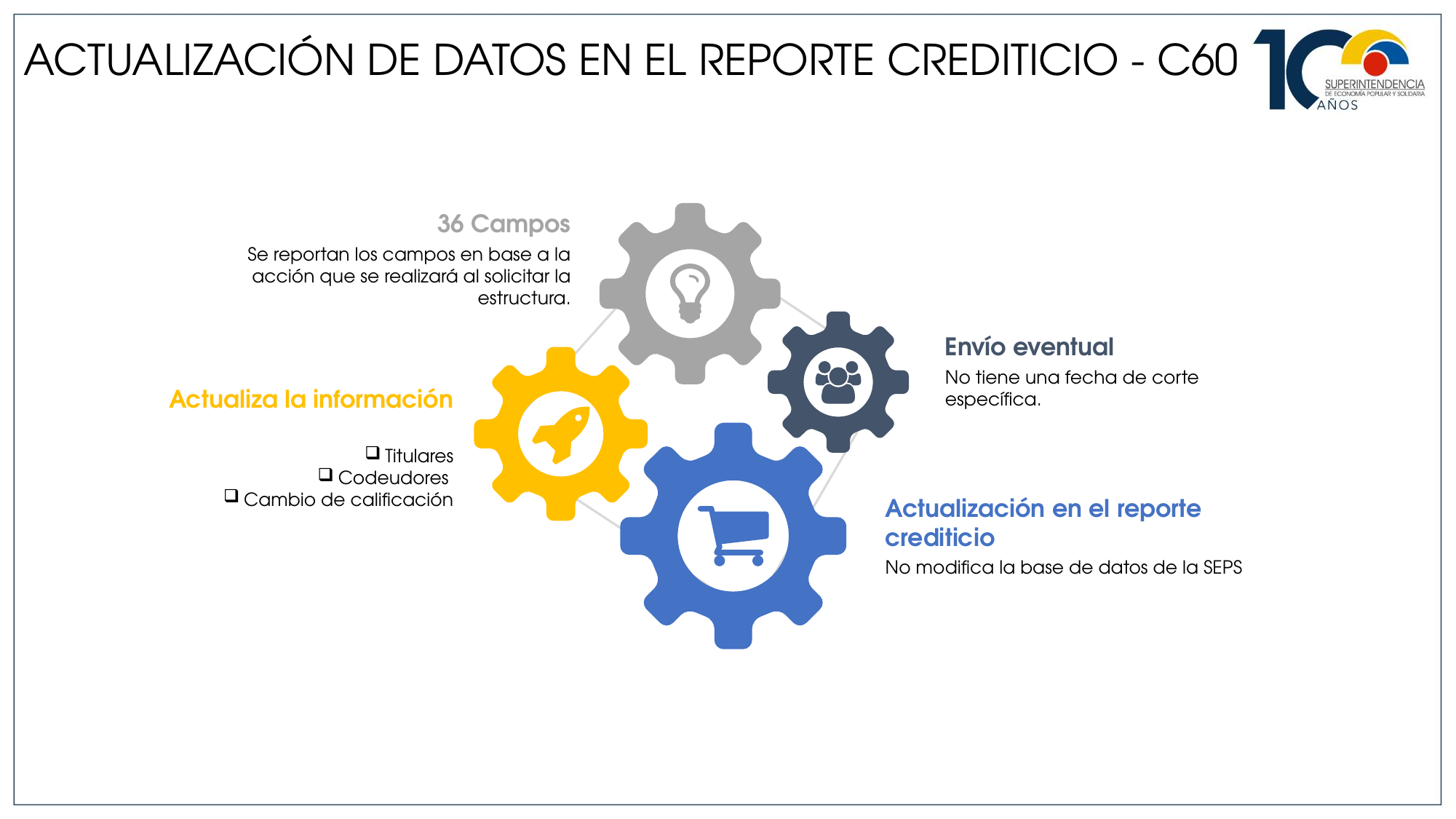

ACTUALIZACIÓN DE DATOS EN EL REPORTE CREDITICIO - C60
36 Campos
Se reportan los campos en base a la acción que se realizará al solicitar la estructura.

Envío eventual
No tiene una fecha de corte específica.

Actualiza la información
Titulares
Codeudores
Cambio de calificación

Actualización en el reporte crediticio
No modifica la base de datos de la SEPS